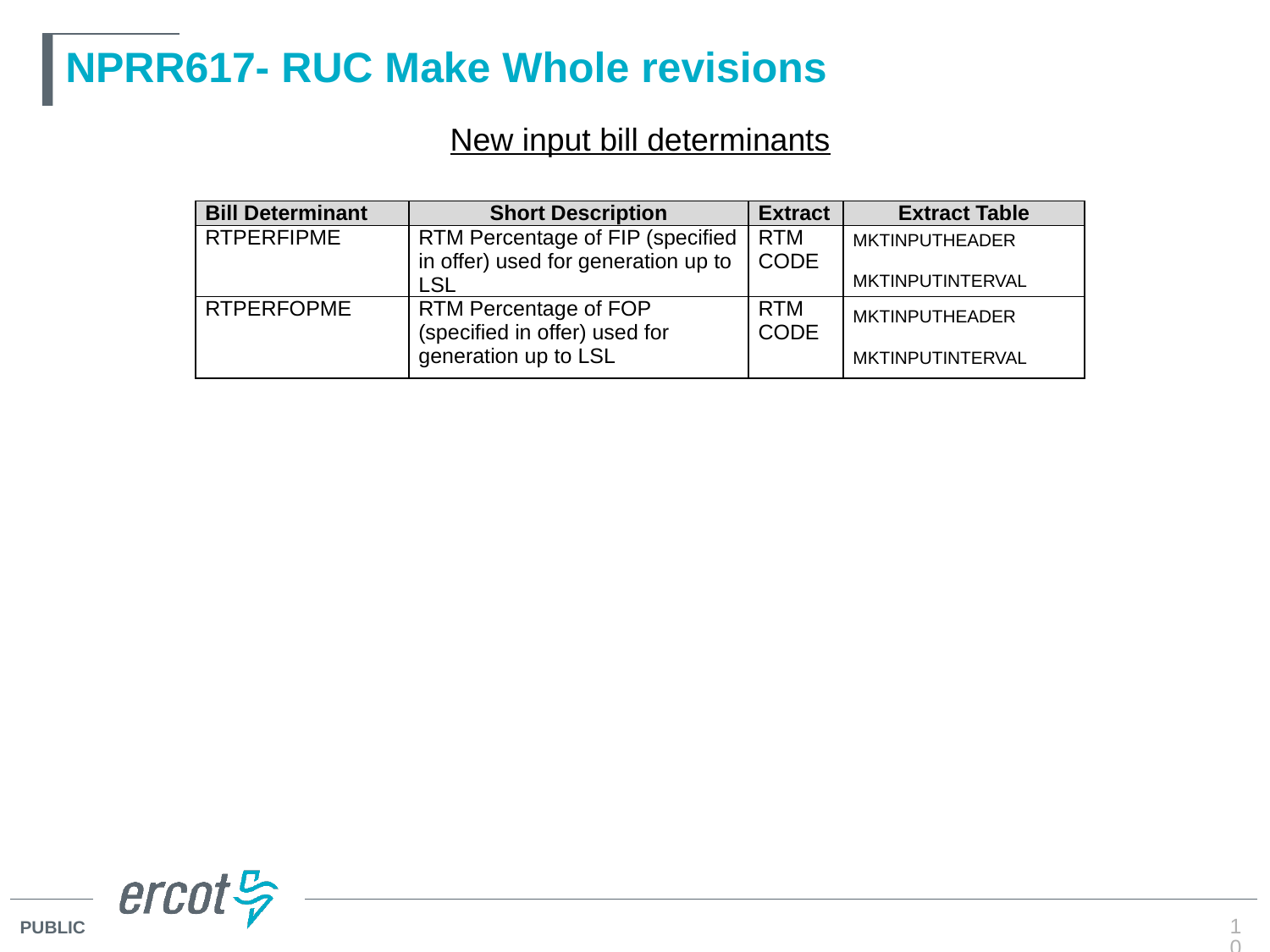

# NPRR617- RUC Make Whole revisions
New input bill determinants
| Bill Determinant | Short Description | Extract | Extract Table |
| --- | --- | --- | --- |
| RTPERFIPME | RTM Percentage of FIP (specified in offer) used for generation up to LSL | RTM CODE | MKTINPUTHEADER MKTINPUTINTERVAL |
| RTPERFOPME | RTM Percentage of FOP (specified in offer) used for generation up to LSL | RTM CODE | MKTINPUTHEADER MKTINPUTINTERVAL |
10